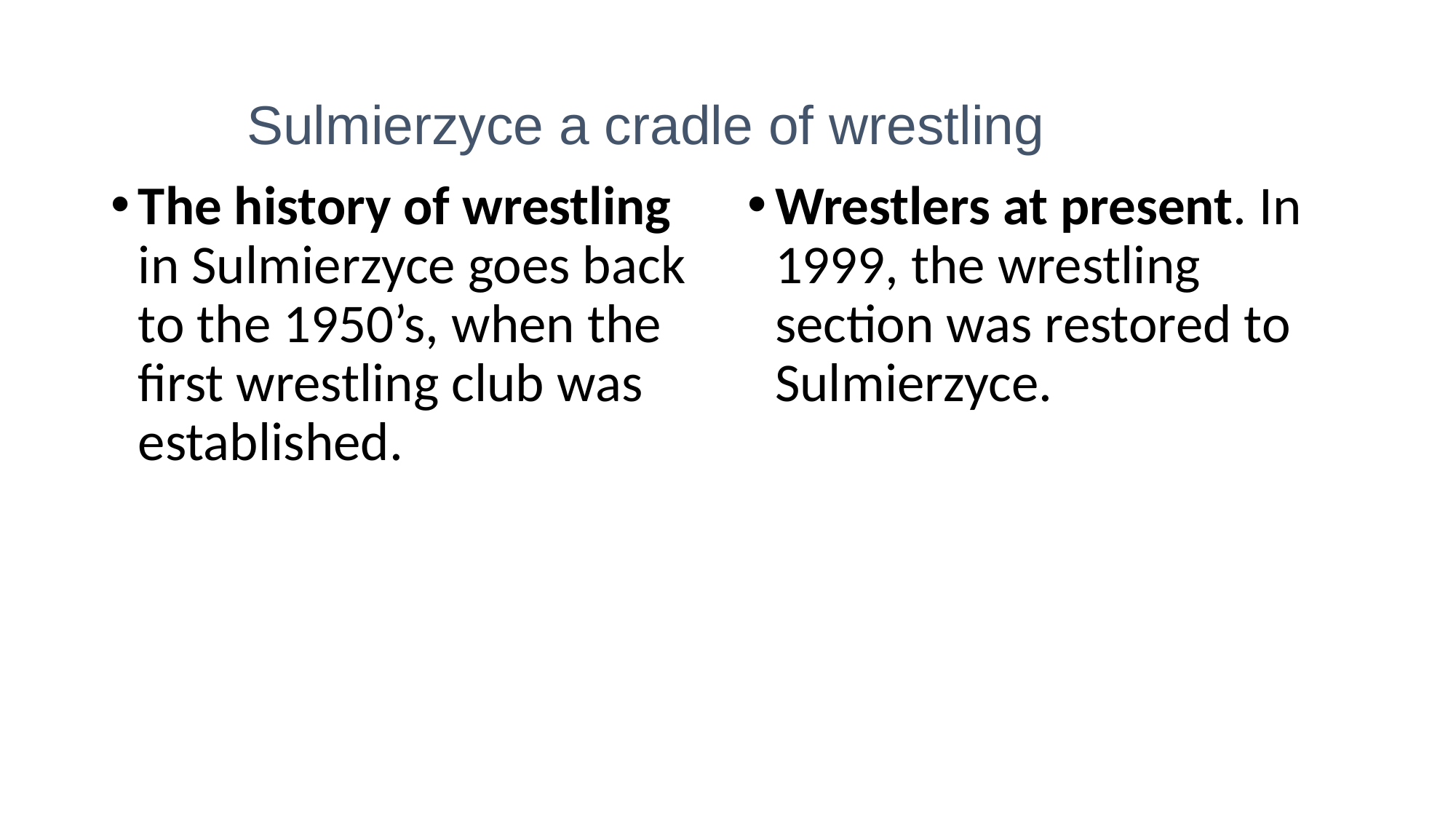

# Sulmierzyce a cradle of wrestling
The history of wrestling in Sulmierzyce goes back to the 1950’s, when the first wrestling club was established.
Wrestlers at present. In 1999, the wrestling section was restored to Sulmierzyce.